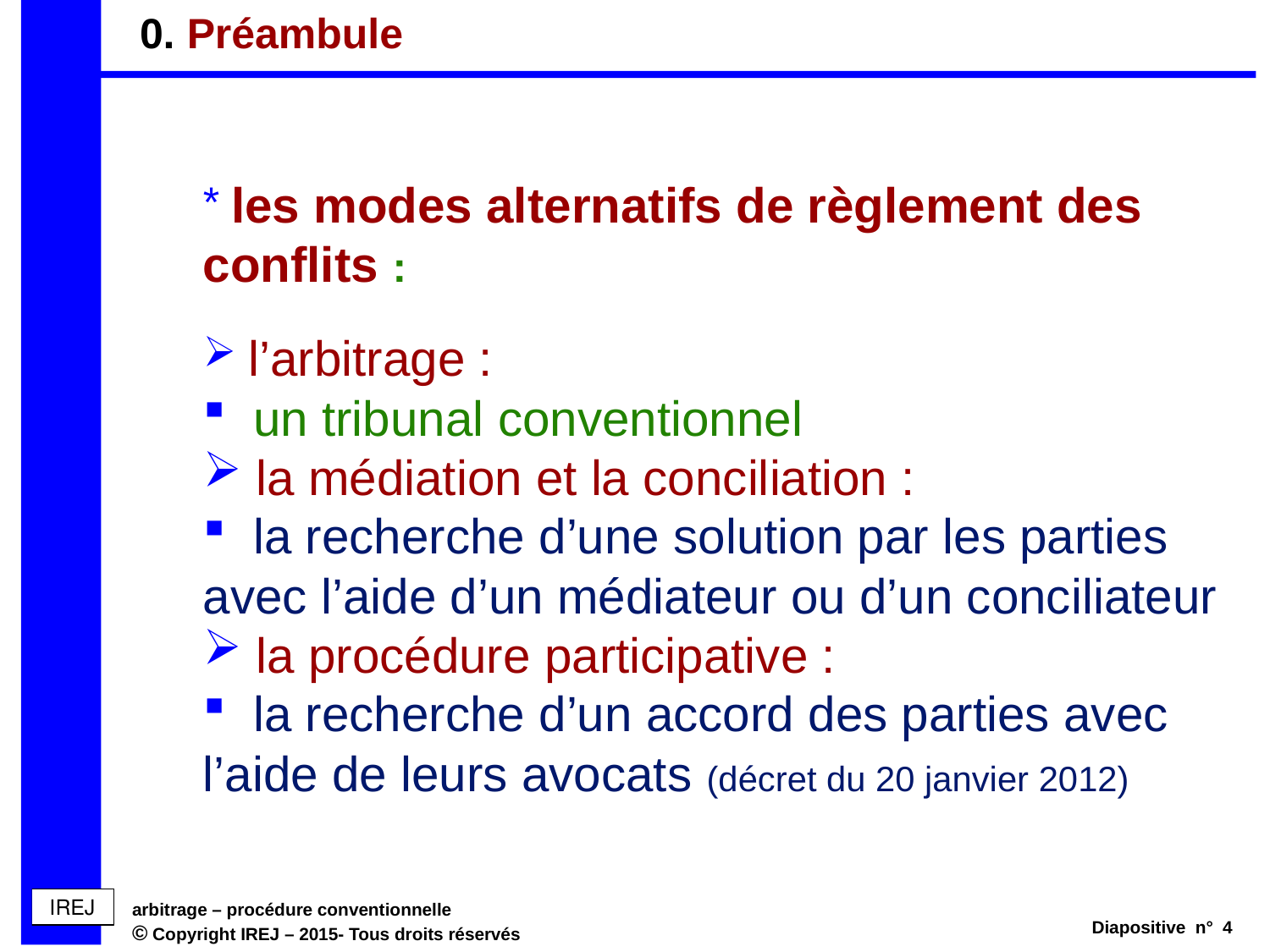

# 0. Préambule

 les modes alternatifs de règlement des conflits :

 l’arbitrage :
  un tribunal conventionnel
 la médiation et la conciliation :
  la recherche d’une solution par les parties avec l’aide d’un médiateur ou d’un conciliateur
 la procédure participative :
  la recherche d’un accord des parties avec l’aide de leurs avocats (décret du 20 janvier 2012)